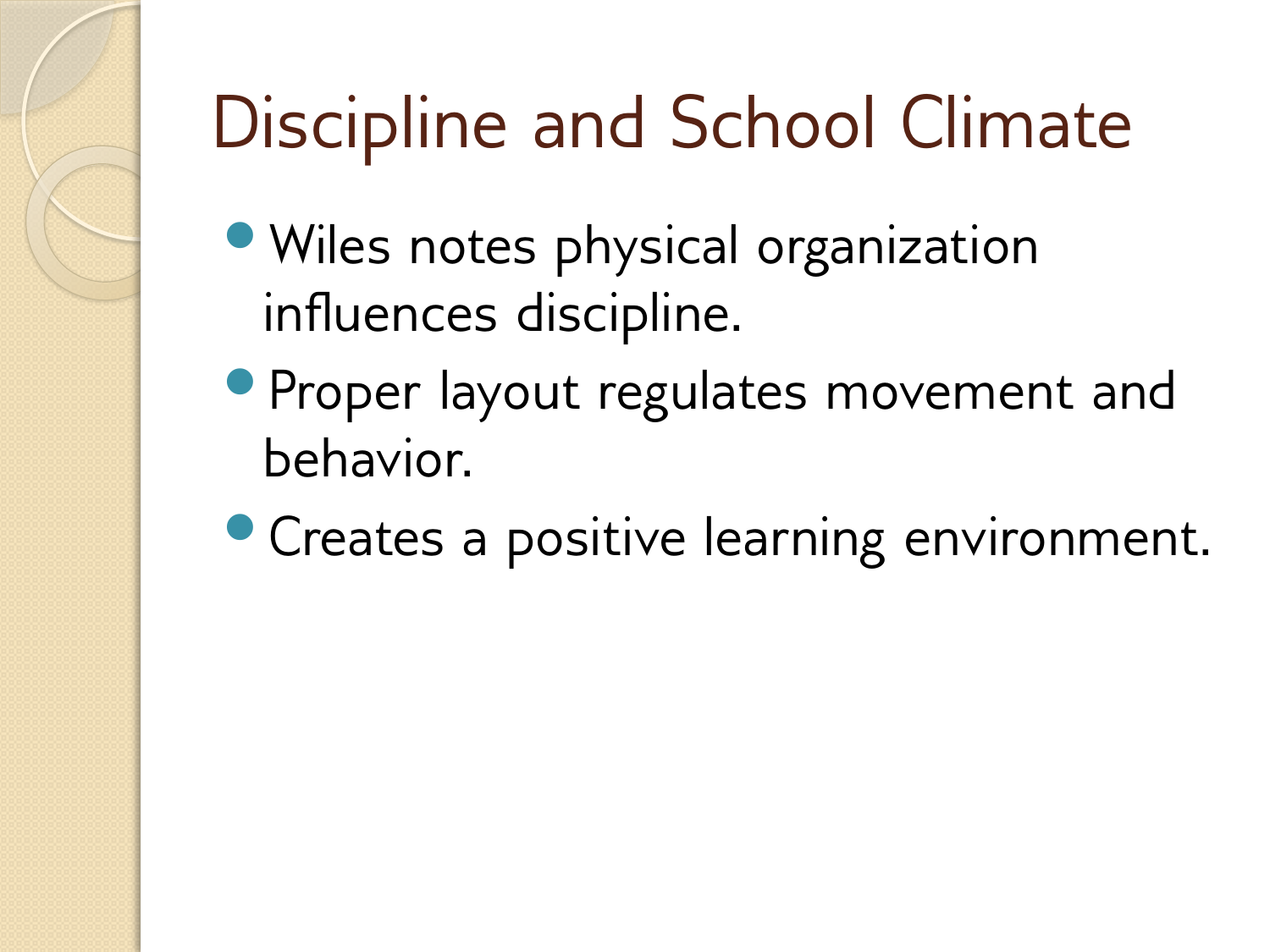

# Discipline and School Climate
Wiles notes physical organization influences discipline.
Proper layout regulates movement and behavior.
Creates a positive learning environment.